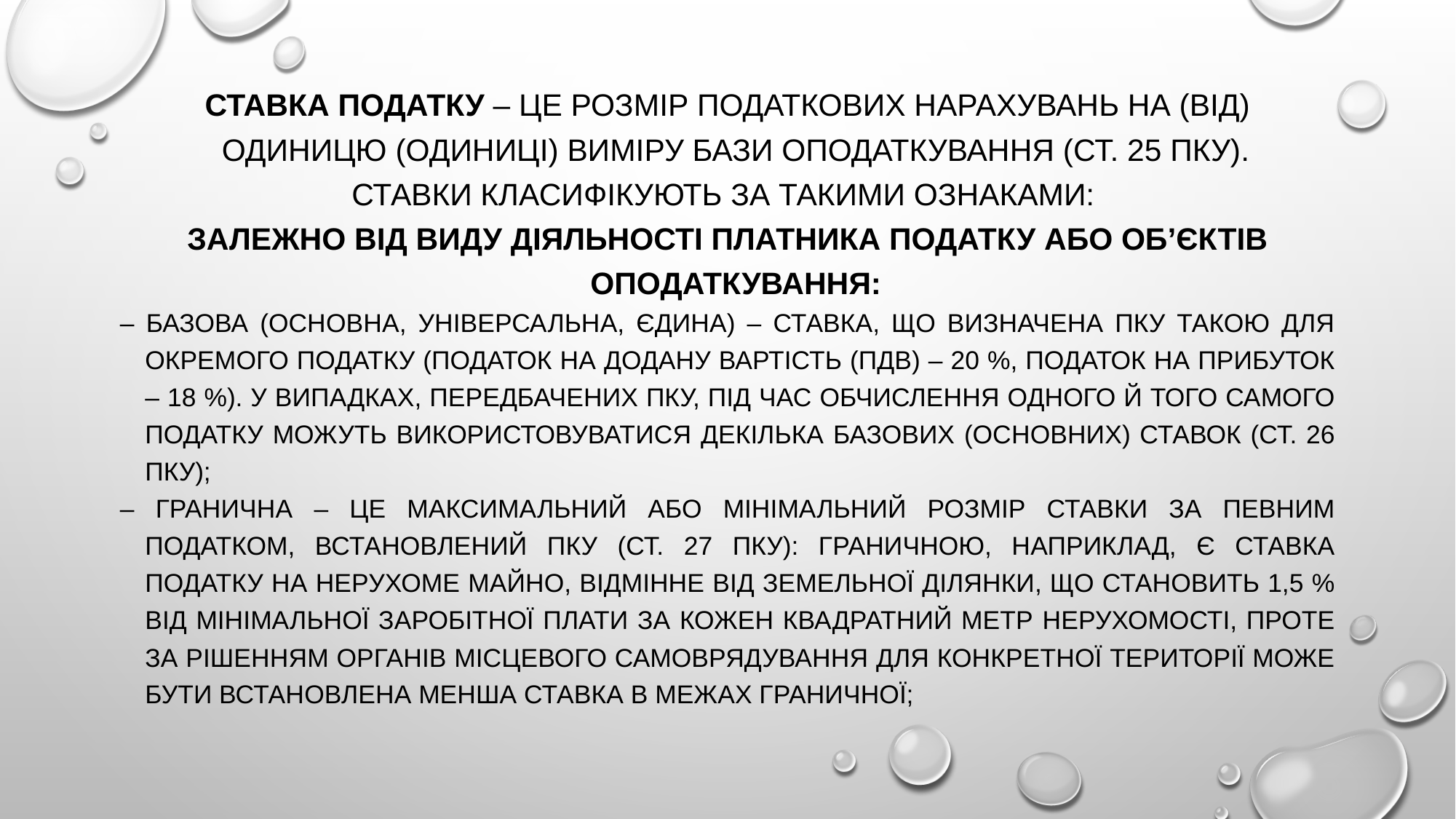

Ставка податку – це розмір податкових нарахувань на (від) одиницю (одиниці) виміру бази оподаткування (ст. 25 ПКУ).
Ставки класифікують за такими ознаками:
залежно від виду діяльності платника податку або об’єктів оподаткування:
– базова (основна, універсальна, єдина) – ставка, що визначена ПКУ такою для окремого податку (податок на додану вартість (ПДВ) – 20 %, податок на прибуток – 18 %). У випадках, передбачених ПКУ, під час обчислення одного й того самого податку можуть використовуватися декілька базових (основних) ставок (ст. 26 ПКУ);
– гранична – це максимальний або мінімальний розмір ставки за певним податком, встановлений ПКУ (ст. 27 ПКУ): граничною, наприклад, є ставка податку на нерухоме майно, відмінне від земельної ділянки, що становить 1,5 % від мінімальної заробітної плати за кожен квадратний метр нерухомості, проте за рішенням органів місцевого самоврядування для конкретної території може бути встановлена менша ставка в межах граничної;